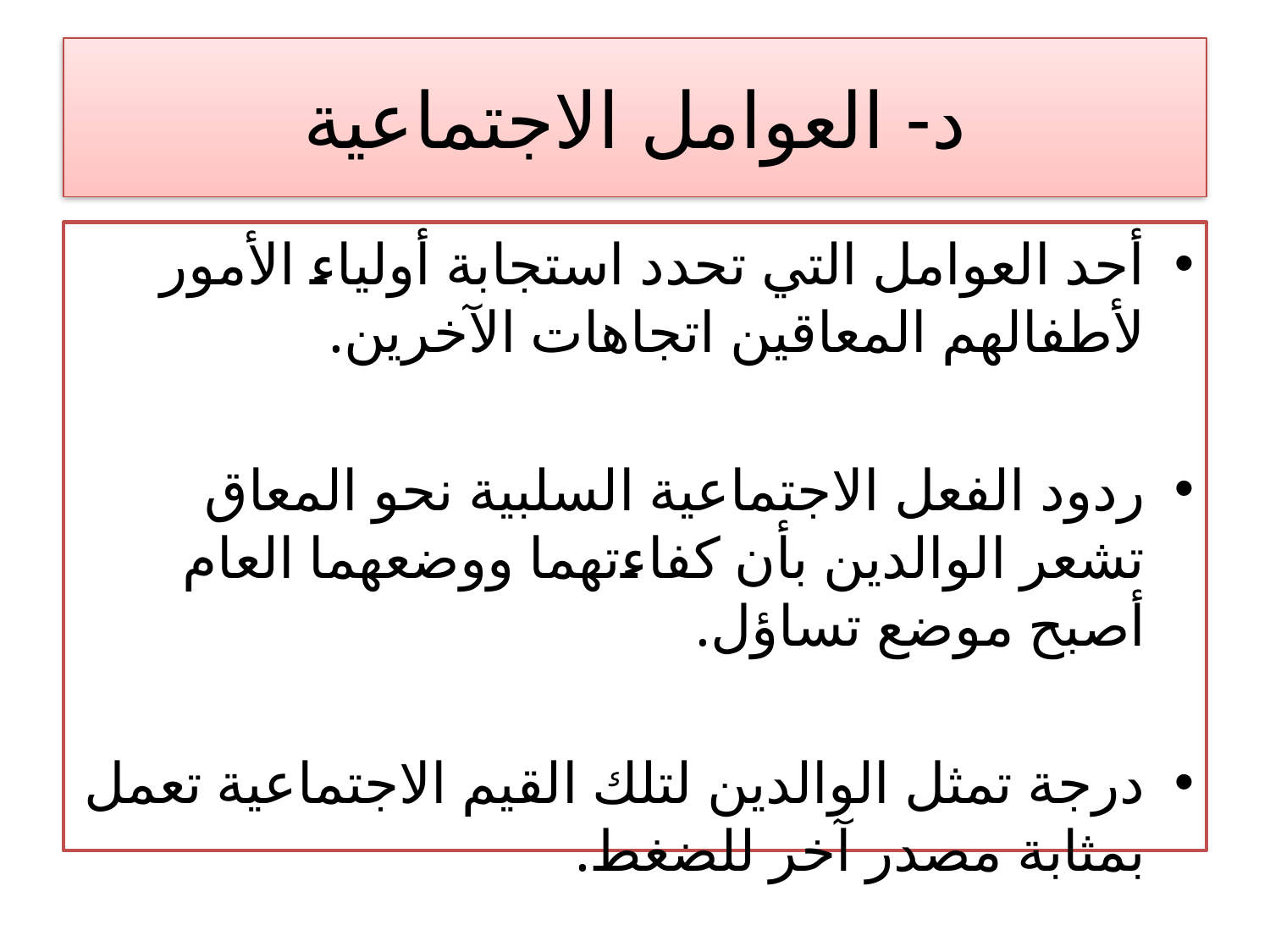

# د- العوامل الاجتماعية
أحد العوامل التي تحدد استجابة أولياء الأمور لأطفالهم المعاقين اتجاهات الآخرين.

ردود الفعل الاجتماعية السلبية نحو المعاق تشعر الوالدين بأن كفاءتهما ووضعهما العام أصبح موضع تساؤل.

درجة تمثل الوالدين لتلك القيم الاجتماعية تعمل بمثابة مصدر آخر للضغط.